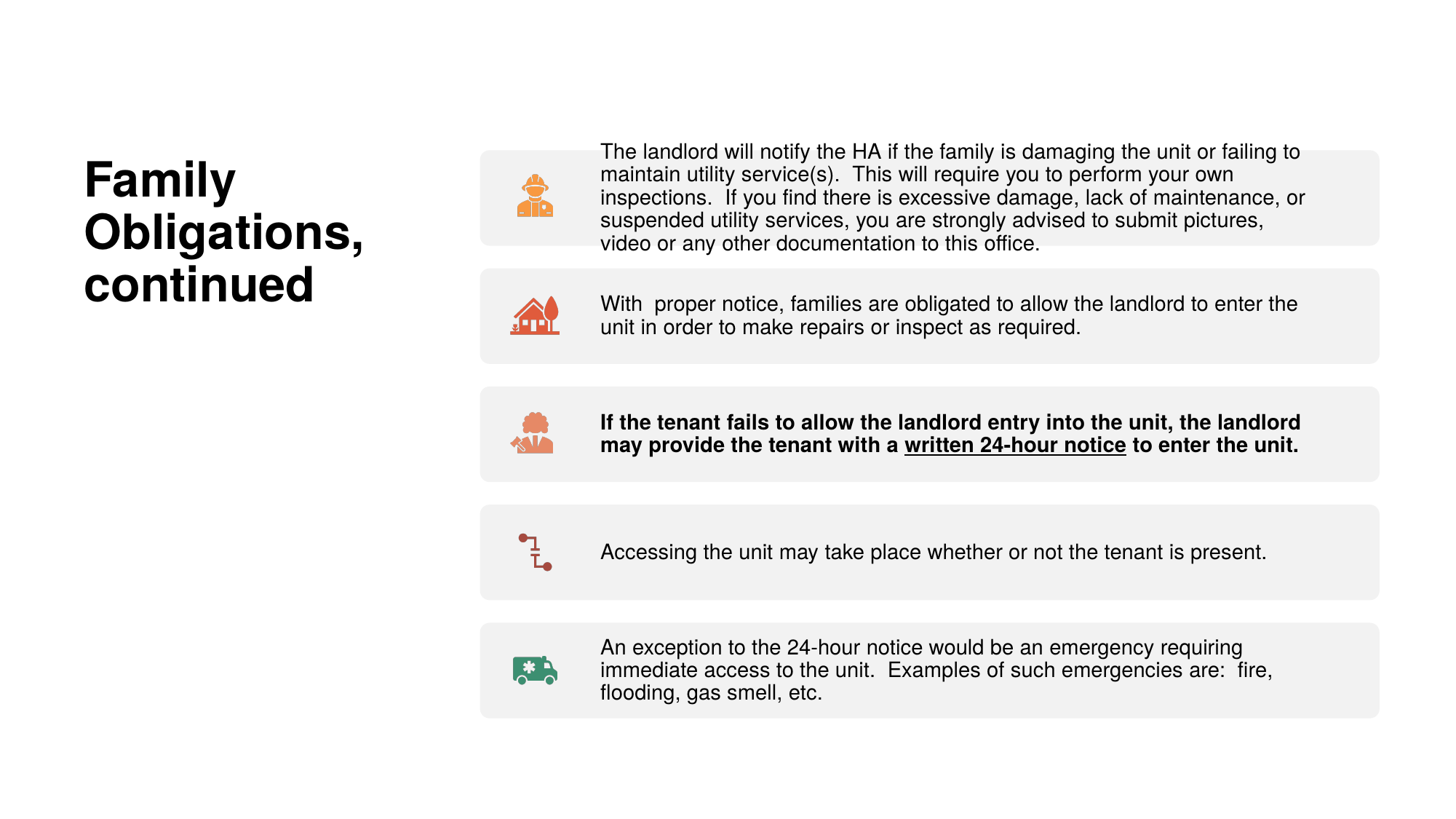

# Family Obligations, continued
The landlord will notify the HA if the family is damaging the unit or failing to maintain utility service(s).  This will require you to perform your own inspections.  If you find there is excessive damage, lack of maintenance, or suspended utility services, you are strongly advised to submit pictures, video or any other documentation to this office.
With  proper notice, families are obligated to allow the landlord to enter the unit in order to make repairs or inspect as required.
If the tenant fails to allow the landlord entry into the unit, the landlord may provide the tenant with a written 24-hour notice to enter the unit.
Accessing the unit may take place whether or not the tenant is present.
An exception to the 24-hour notice would be an emergency requiring immediate access to the unit.  Examples of such emergencies are:  fire, flooding, gas smell, etc.